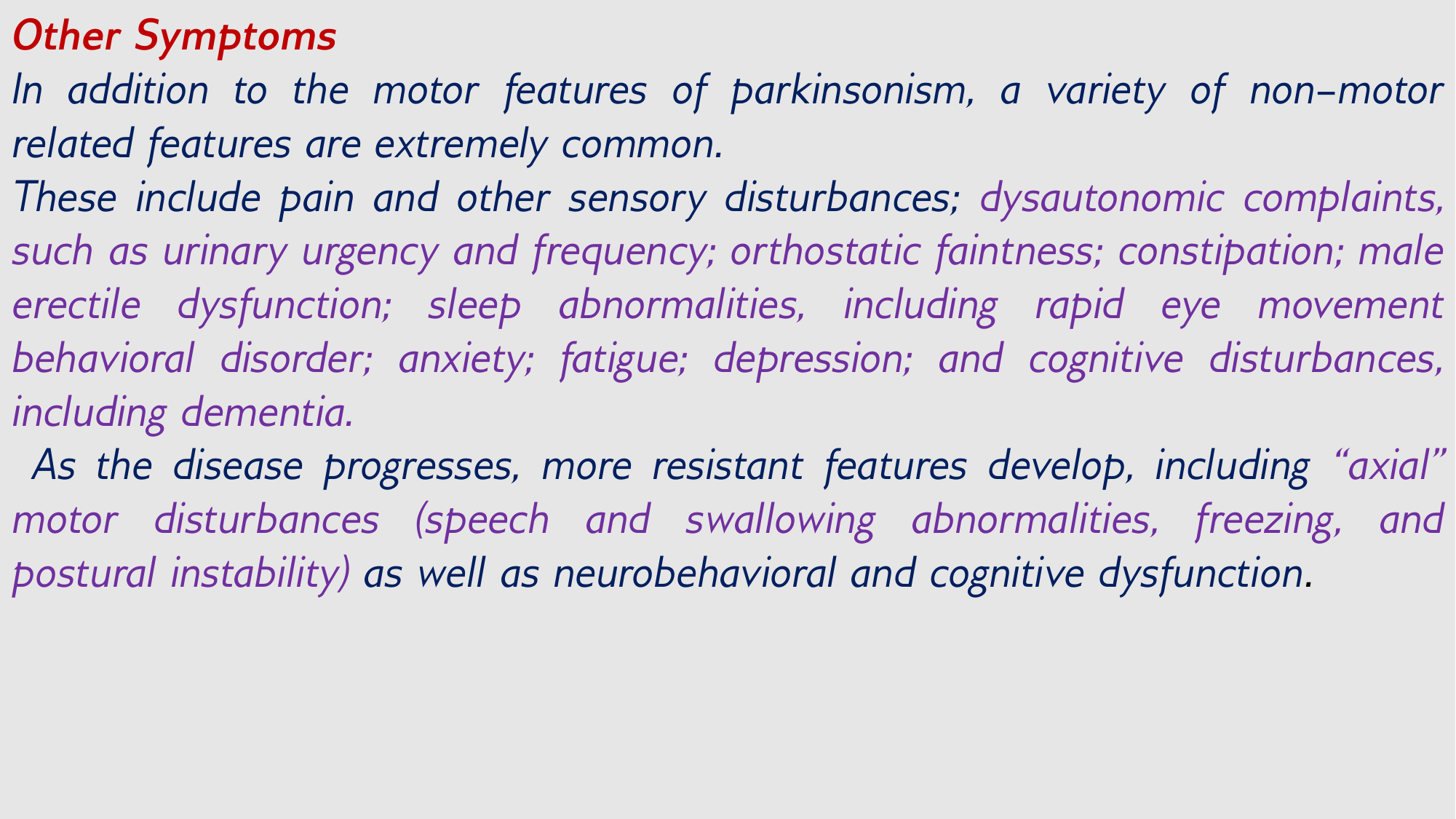

Other Symptoms
In addition to the motor features of parkinsonism, a variety of non–motor related features are extremely common.
These include pain and other sensory disturbances; dysautonomic complaints, such as urinary urgency and frequency; orthostatic faintness; constipation; male erectile dysfunction; sleep abnormalities, including rapid eye movement behavioral disorder; anxiety; fatigue; depression; and cognitive disturbances, including dementia.
 As the disease progresses, more resistant features develop, including “axial” motor disturbances (speech and swallowing abnormalities, freezing, and postural instability) as well as neurobehavioral and cognitive dysfunction.